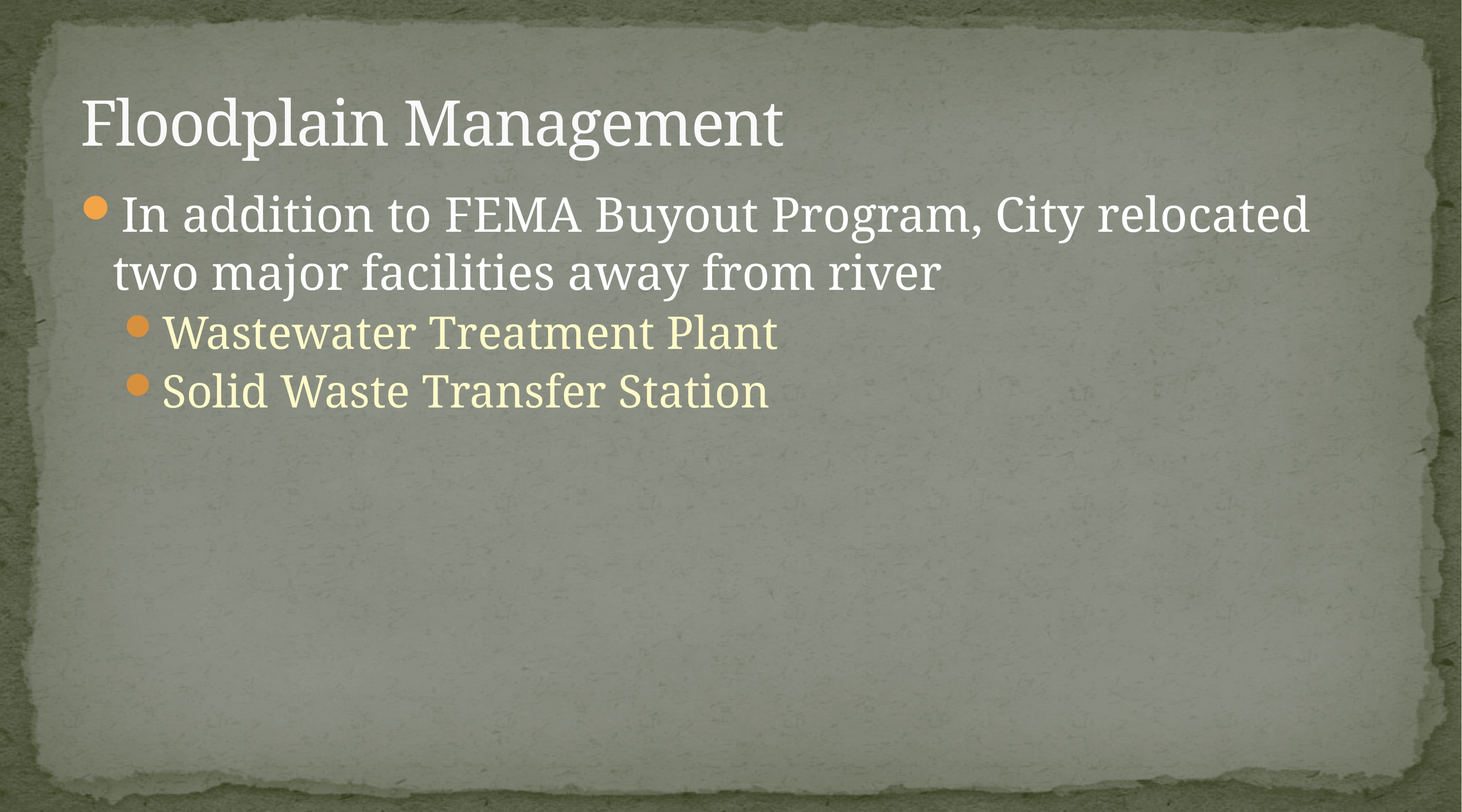

# Floodplain Management
In addition to FEMA Buyout Program, City relocated two major facilities away from river
Wastewater Treatment Plant
Solid Waste Transfer Station